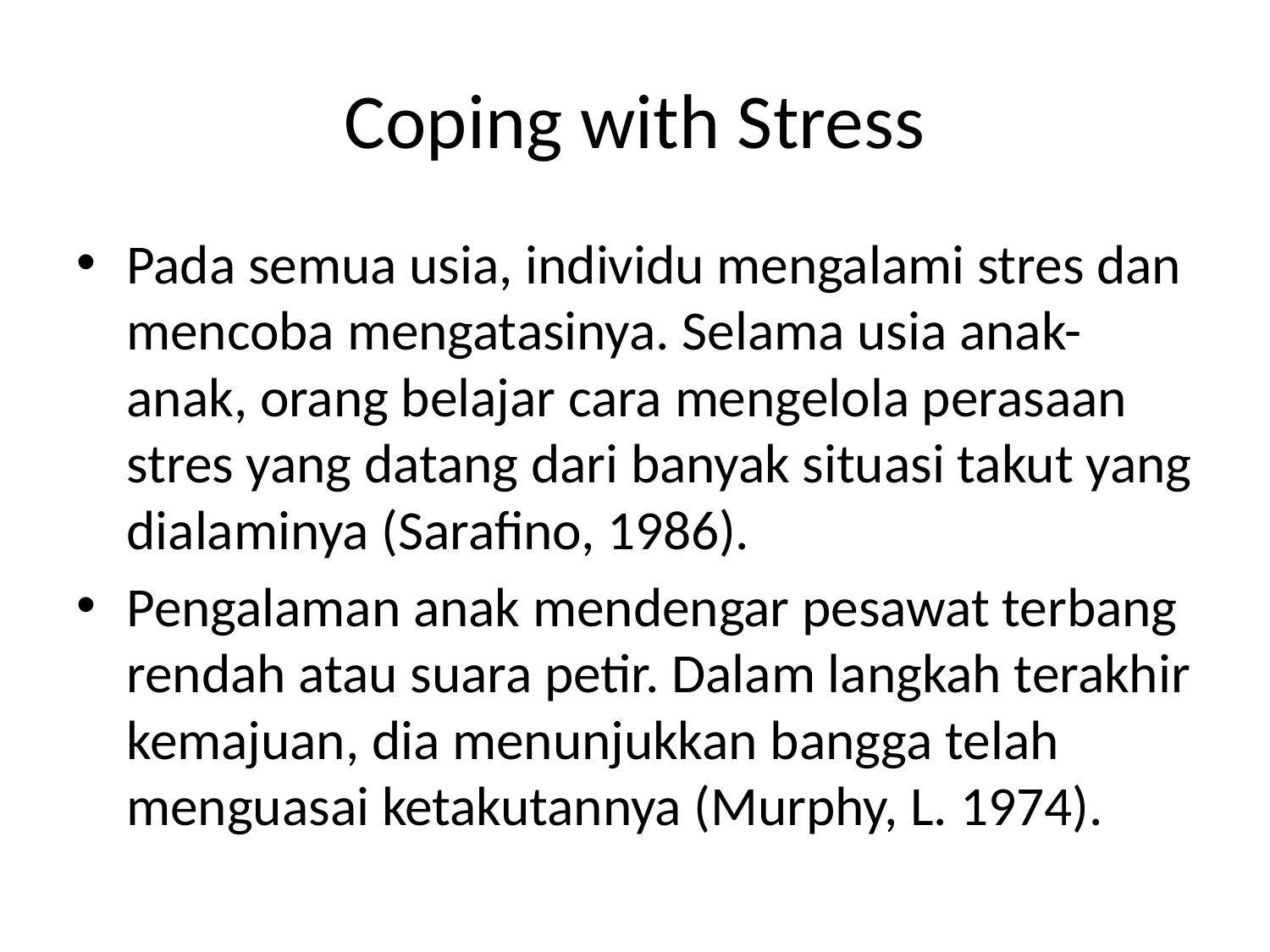

# Coping with Stress
Pada semua usia, individu mengalami stres dan mencoba mengatasinya. Selama usia anak-anak, orang belajar cara mengelola perasaan stres yang datang dari banyak situasi takut yang dialaminya (Sarafino, 1986).
Pengalaman anak mendengar pesawat terbang rendah atau suara petir. Dalam langkah terakhir kemajuan, dia menunjukkan bangga telah menguasai ketakutannya (Murphy, L. 1974).